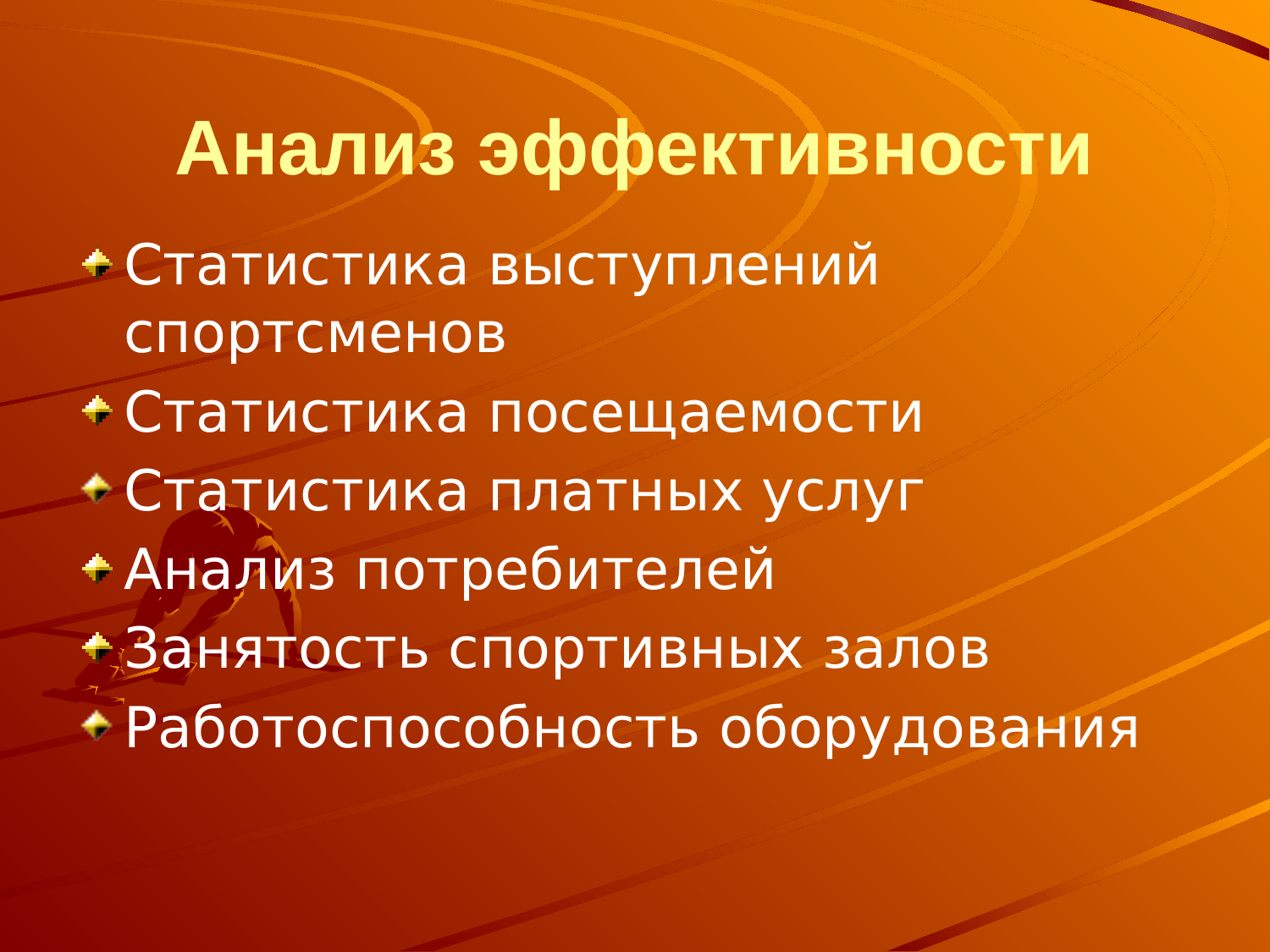

# Анализ эффективности
Статистика выступлений спортсменов
Статистика посещаемости
Статистика платных услуг
Анализ потребителей
Занятость спортивных залов
Работоспособность оборудования